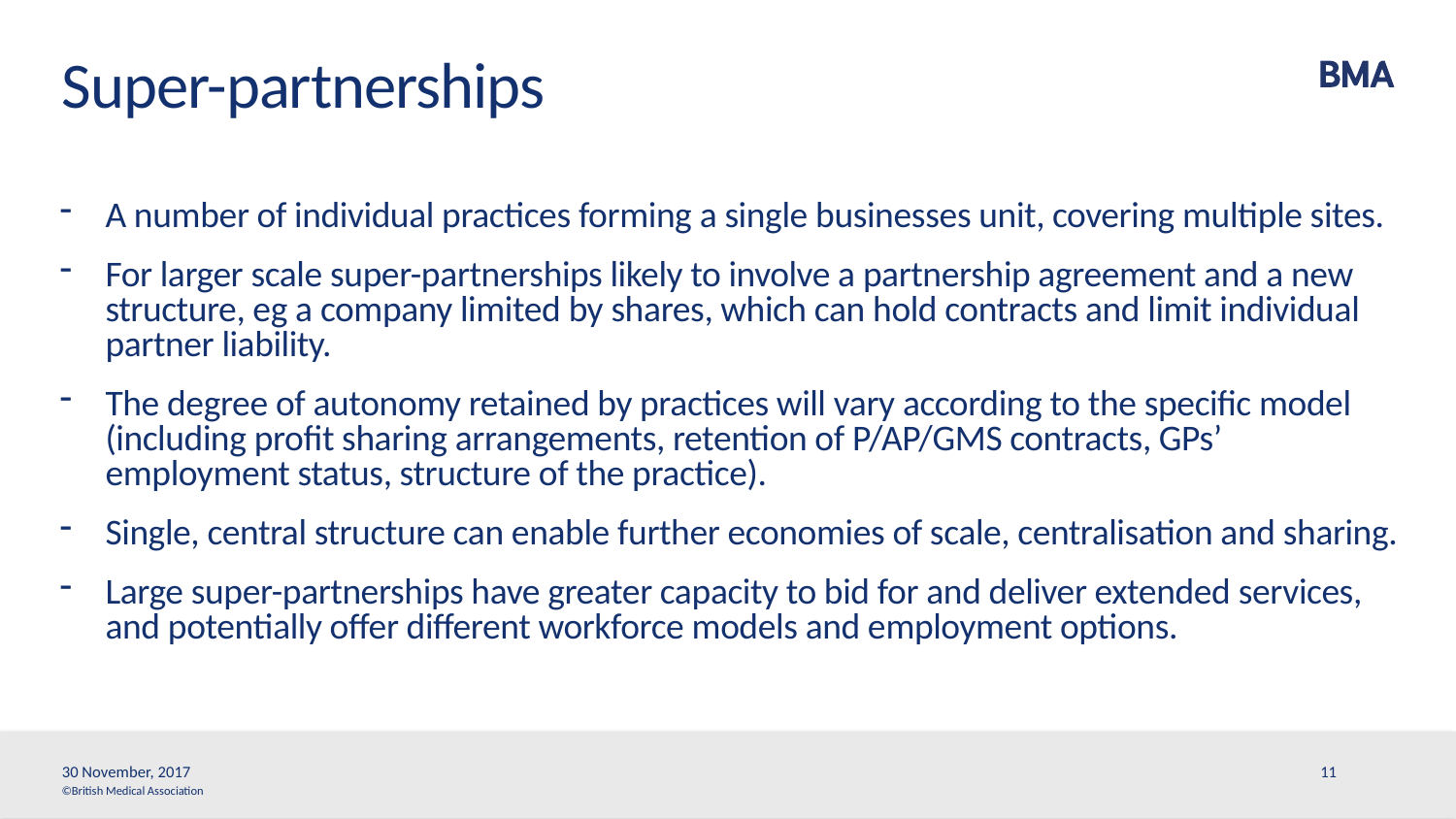

# Super-partnerships
A number of individual practices forming a single businesses unit, covering multiple sites.
For larger scale super-partnerships likely to involve a partnership agreement and a new structure, eg a company limited by shares, which can hold contracts and limit individual partner liability.
The degree of autonomy retained by practices will vary according to the specific model (including profit sharing arrangements, retention of P/AP/GMS contracts, GPs’ employment status, structure of the practice).
Single, central structure can enable further economies of scale, centralisation and sharing.
Large super-partnerships have greater capacity to bid for and deliver extended services, and potentially offer different workforce models and employment options.

30 November, 2017
11